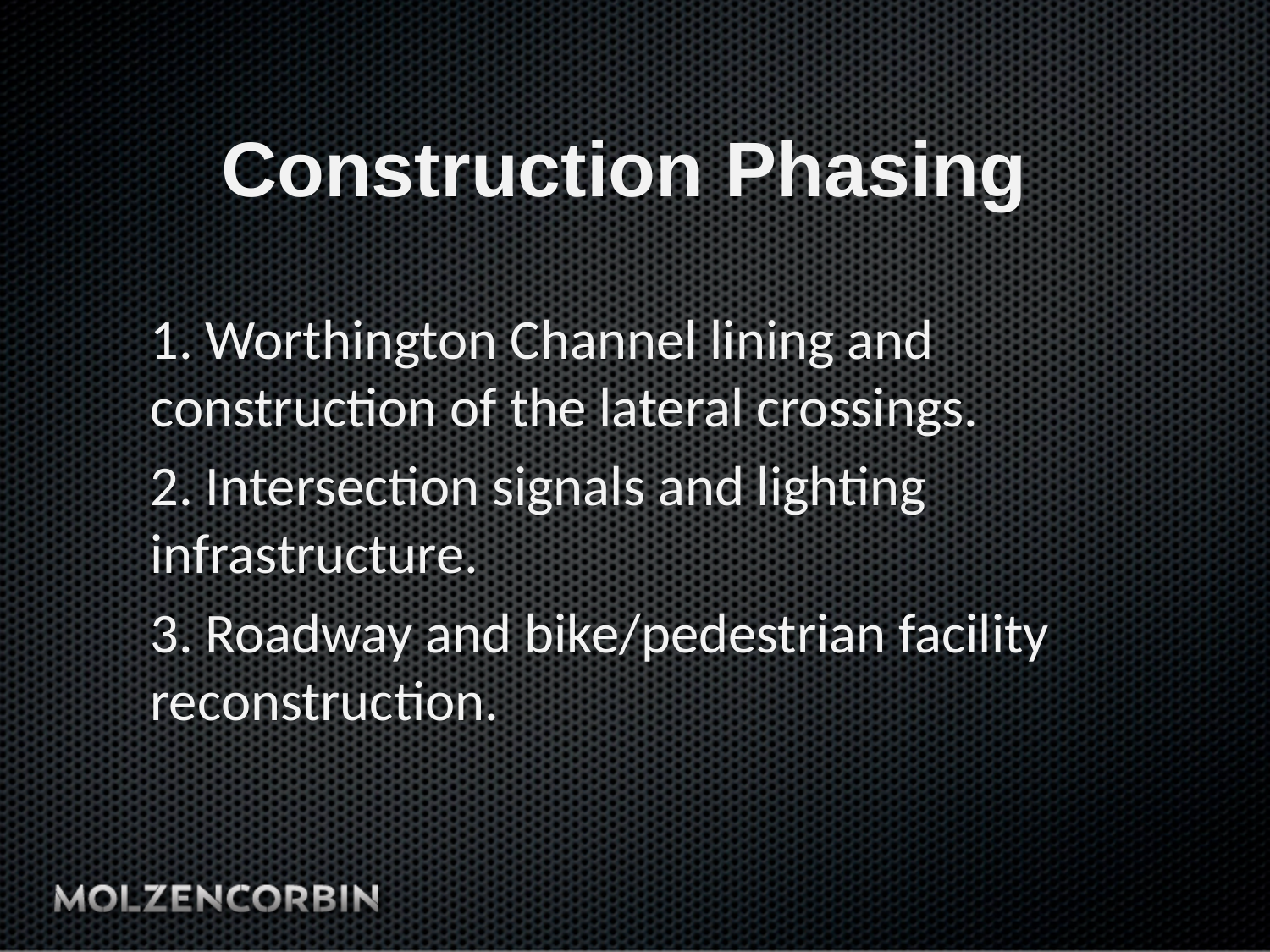

Construction Phasing
1. Worthington Channel lining and construction of the lateral crossings.
2. Intersection signals and lighting infrastructure.
3. Roadway and bike/pedestrian facility reconstruction.